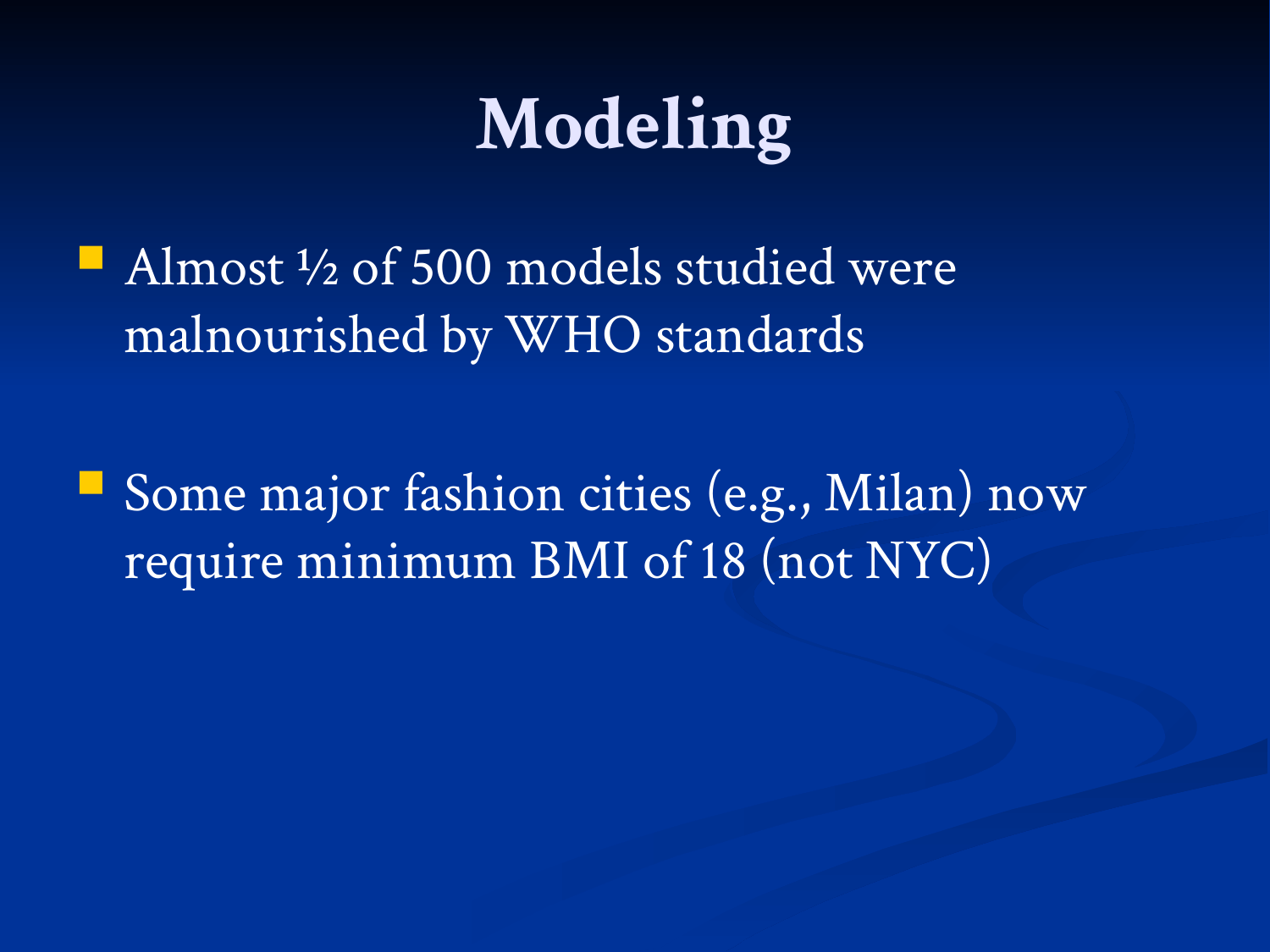

# Modeling
Almost ½ of 500 models studied were malnourished by WHO standards

Some major fashion cities (e.g., Milan) now require minimum BMI of 18 (not NYC)